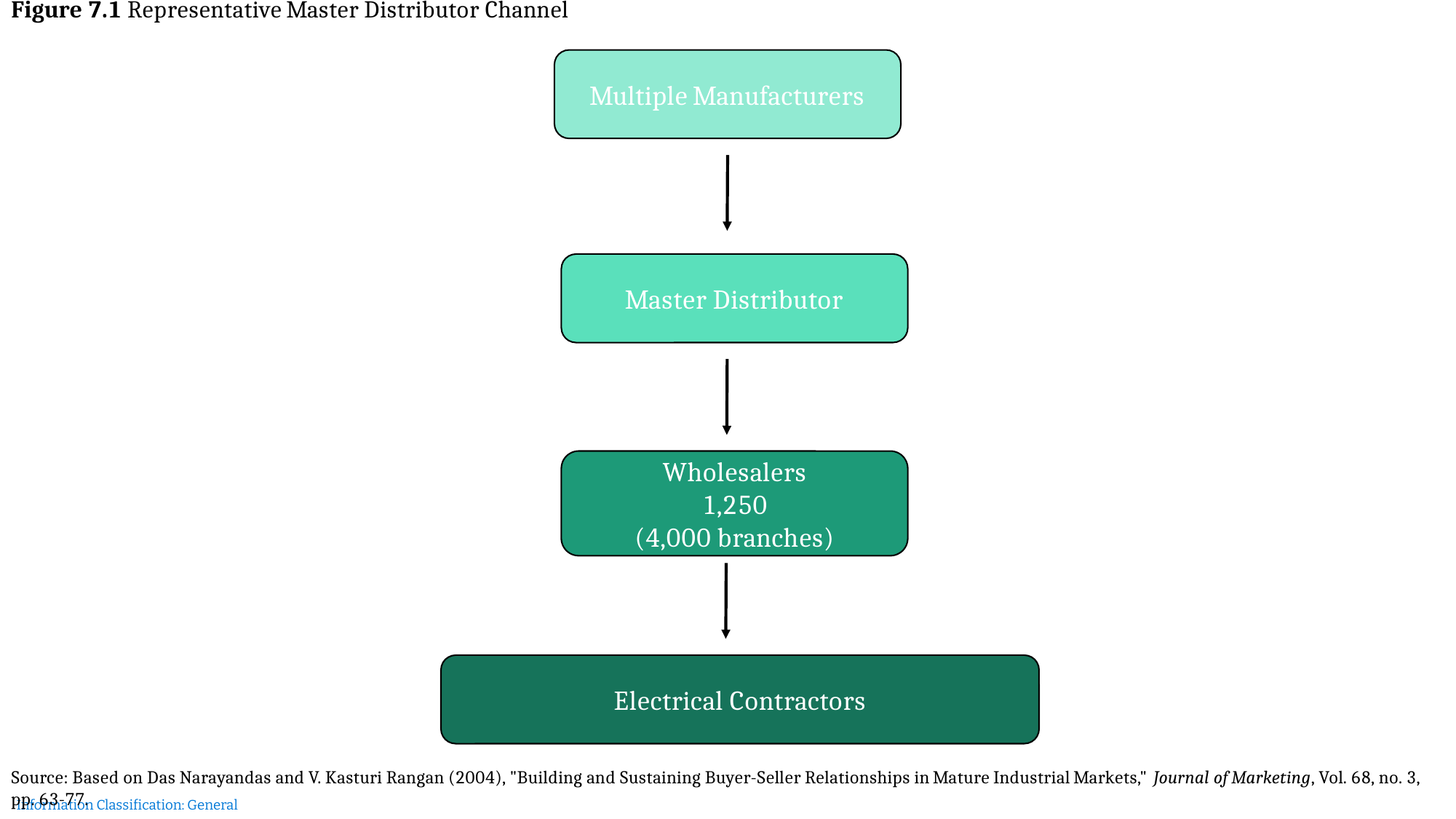

Figure 7.1 Representative Master Distributor Channel
Multiple Manufacturers
Master Distributor
Wholesalers
1,250
(4,000 branches)
Electrical Contractors
Source: Based on Das Narayandas and V. Kasturi Rangan (2004), "Building and Sustaining Buyer-Seller Relationships in Mature Industrial Markets," Journal of Marketing, Vol. 68, no. 3, pp. 63-77.